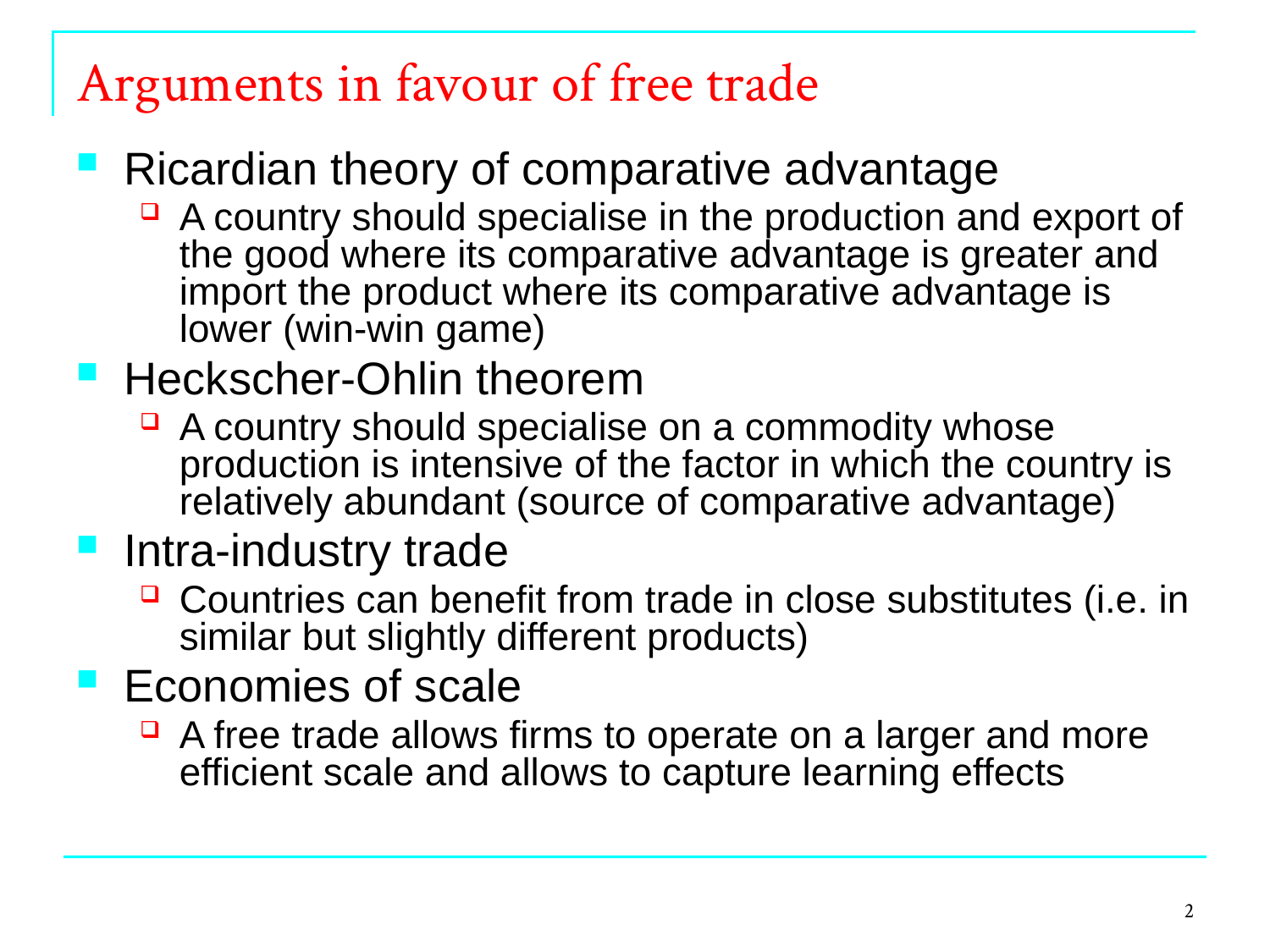

Arguments in favour of free trade
Ricardian theory of comparative advantage
A country should specialise in the production and export of the good where its comparative advantage is greater and import the product where its comparative advantage is lower (win-win game)
Heckscher-Ohlin theorem
A country should specialise on a commodity whose production is intensive of the factor in which the country is relatively abundant (source of comparative advantage)
Intra-industry trade
Countries can benefit from trade in close substitutes (i.e. in similar but slightly different products)
Economies of scale
A free trade allows firms to operate on a larger and more efficient scale and allows to capture learning effects
2